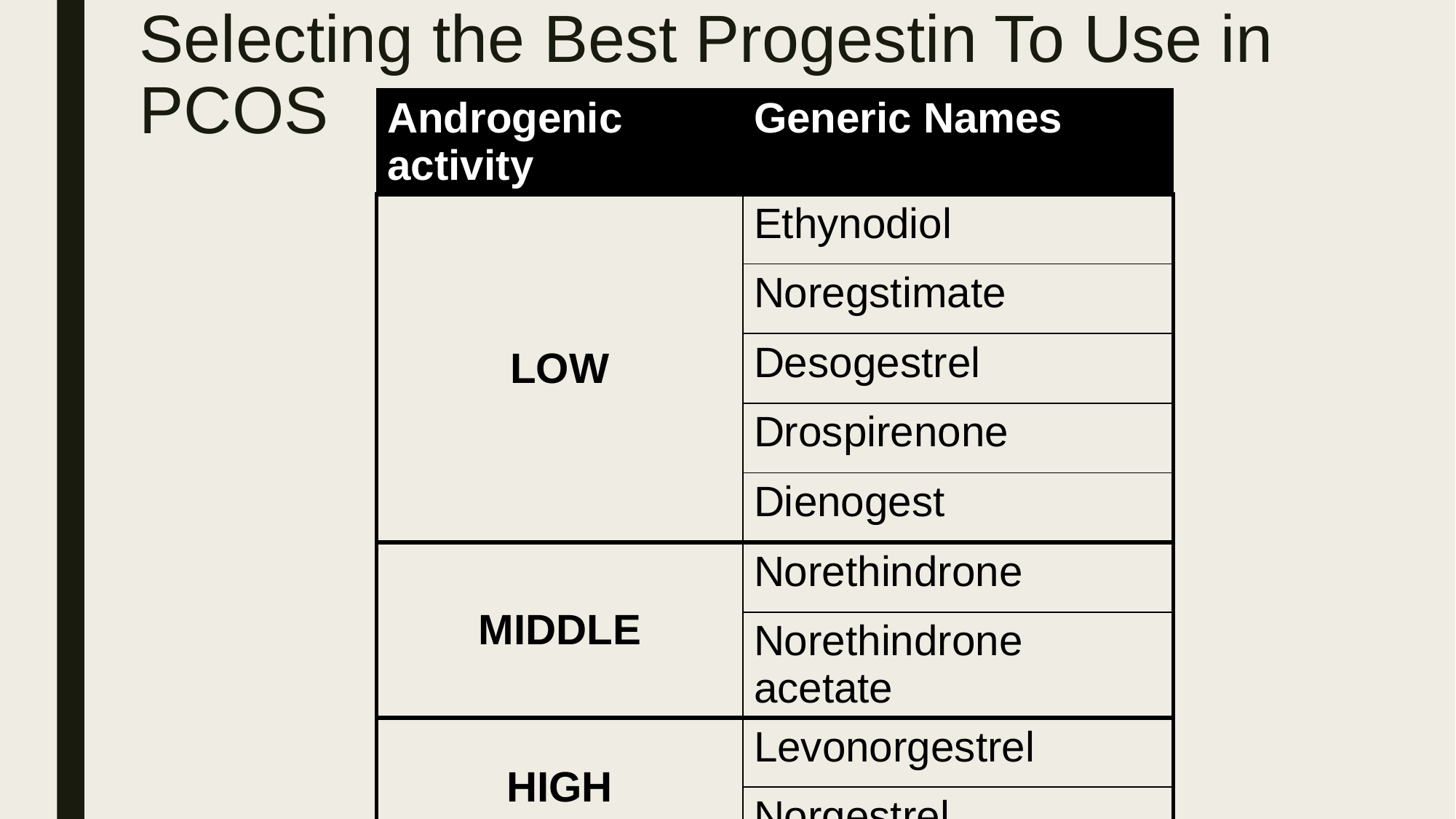

# Selecting the Best Progestin To Use in PCOS
| Androgenic activity | Generic Names |
| --- | --- |
| LOW | Ethynodiol |
|  | Noregstimate |
|  | Desogestrel |
|  | Drospirenone |
|  | Dienogest |
| MIDDLE | Norethindrone |
|  | Norethindrone acetate |
| HIGH | Levonorgestrel |
|  | Norgestrel |